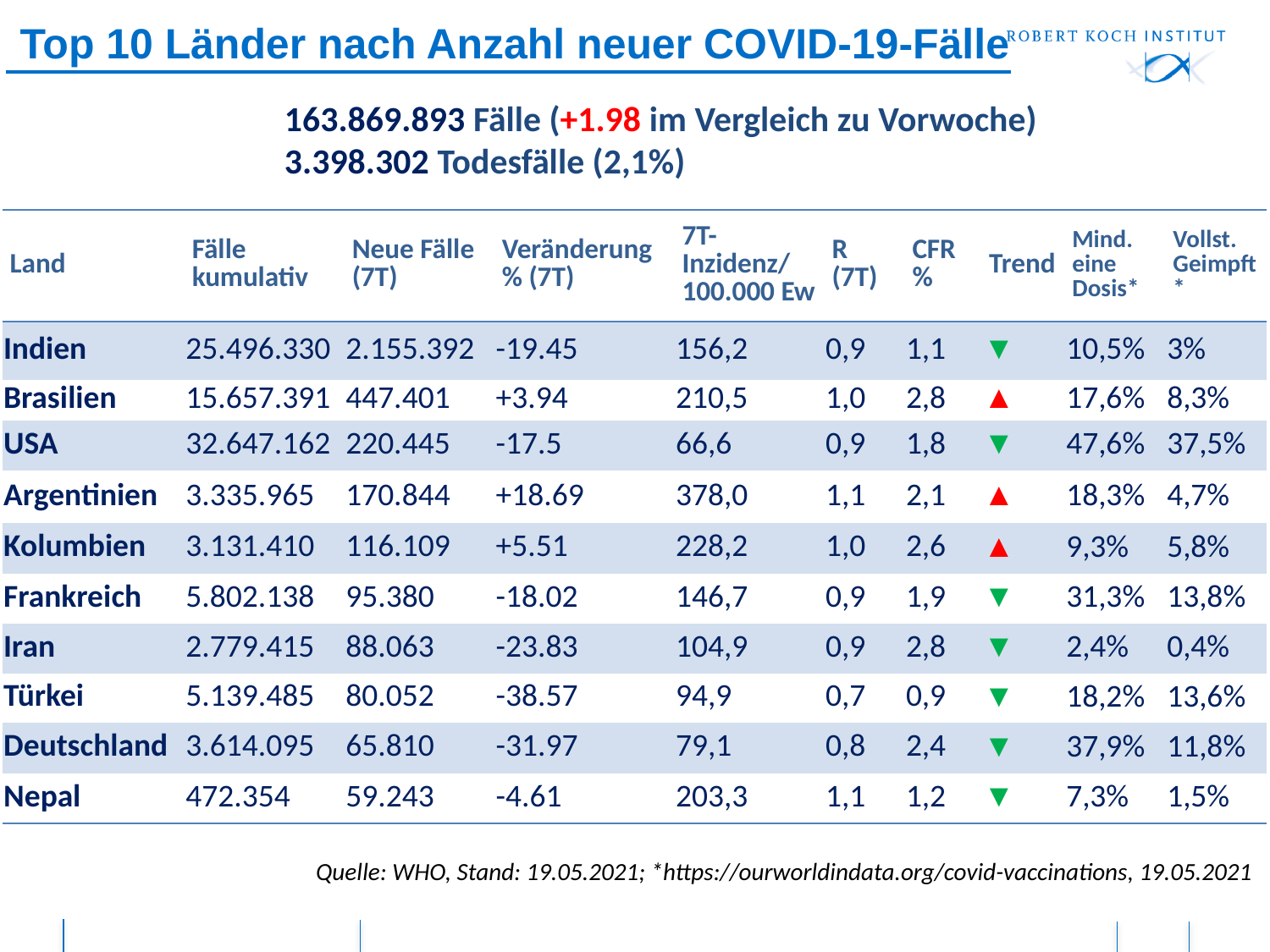

# Top 10 Länder nach Anzahl neuer COVID-19-Fälle
163.869.893 Fälle (+1.98 im Vergleich zu Vorwoche)
3.398.302 Todesfälle (2,1%)
| Land | Fälle kumulativ | Neue Fälle (7T) | Veränderung % (7T) | 7T-Inzidenz/ 100.000 Ew | R (7T) | CFR % | Trend | Mind. eine Dosis\* | Vollst. Geimpft\* |
| --- | --- | --- | --- | --- | --- | --- | --- | --- | --- |
| Indien | 25.496.330 | 2.155.392 | -19.45 | 156,2 | 0,9 | 1,1 | ▼ | 10,5% | 3% |
| Brasilien | 15.657.391 | 447.401 | +3.94 | 210,5 | 1,0 | 2,8 | ▲ | 17,6% | 8,3% |
| USA | 32.647.162 | 220.445 | -17.5 | 66,6 | 0,9 | 1,8 | ▼ | 47,6% | 37,5% |
| Argentinien | 3.335.965 | 170.844 | +18.69 | 378,0 | 1,1 | 2,1 | ▲ | 18,3% | 4,7% |
| Kolumbien | 3.131.410 | 116.109 | +5.51 | 228,2 | 1,0 | 2,6 | ▲ | 9,3% | 5,8% |
| Frankreich | 5.802.138 | 95.380 | -18.02 | 146,7 | 0,9 | 1,9 | ▼ | 31,3% | 13,8% |
| Iran | 2.779.415 | 88.063 | -23.83 | 104,9 | 0,9 | 2,8 | ▼ | 2,4% | 0,4% |
| Türkei | 5.139.485 | 80.052 | -38.57 | 94,9 | 0,7 | 0,9 | ▼ | 18,2% | 13,6% |
| Deutschland | 3.614.095 | 65.810 | -31.97 | 79,1 | 0,8 | 2,4 | ▼ | 37,9% | 11,8% |
| Nepal | 472.354 | 59.243 | -4.61 | 203,3 | 1,1 | 1,2 | ▼ | 7,3% | 1,5% |
Quelle: WHO, Stand: 19.05.2021; *https://ourworldindata.org/covid-vaccinations, 19.05.2021